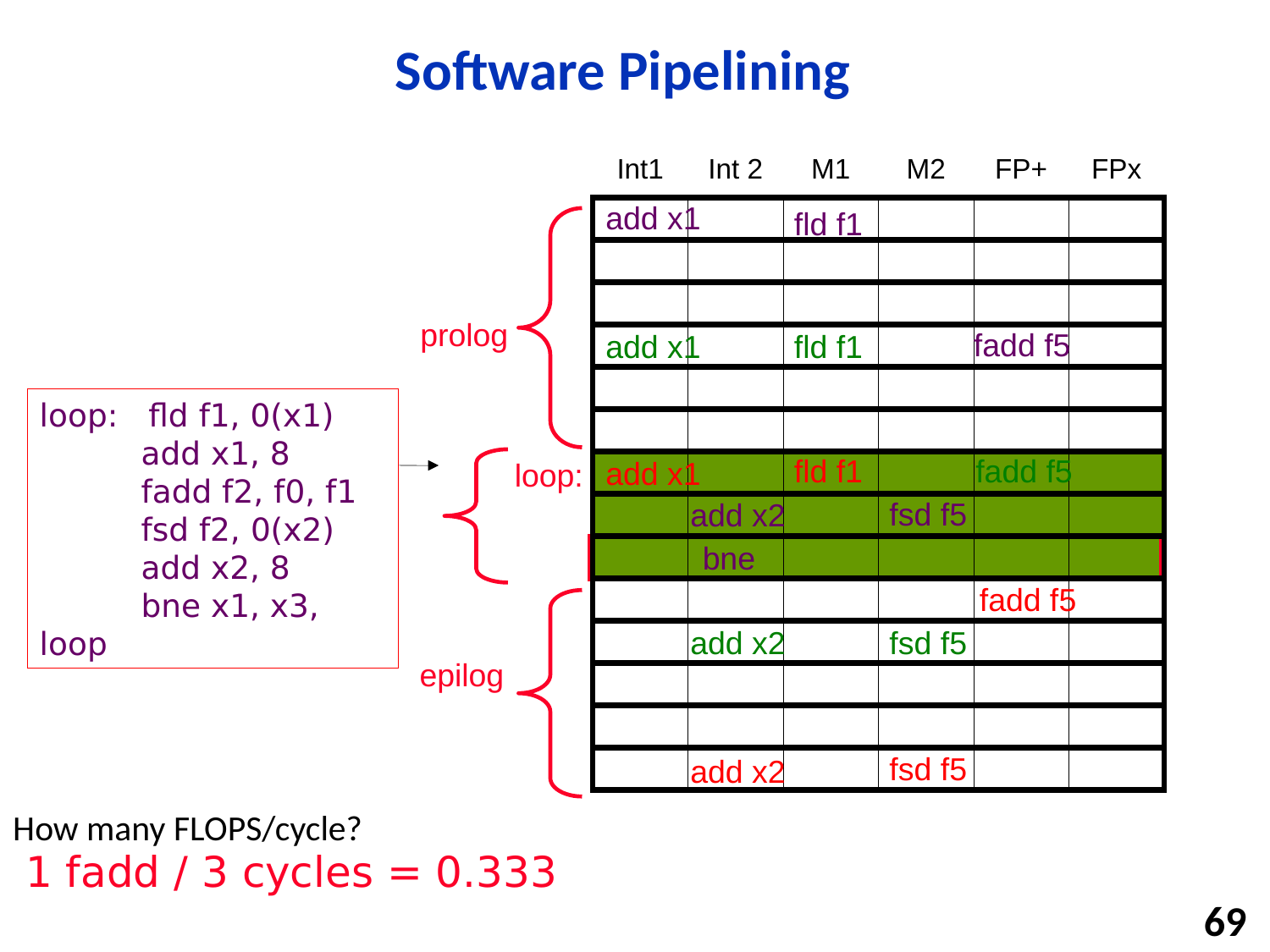

# Software Pipelining
Int1
Int 2
M1
M2
FP+
FPx
add x1

fld f1

prolog

fadd f5
add x1
fld f1

loop:   fld f1, 0(x1)
          add x1, 8
          fadd f2, f0, f1
          fsd f2, 0(x2)
          add x2, 8
          bne x1, x3, loop

fld f1
fadd f5
add x1

loop:

fsd f5
add x2

bne

fadd f5

epilog
add x2
fsd f5

fsd f5
add x2

How many FLOPS/cycle?
1 fadd / 3 cycles = 0.333
69